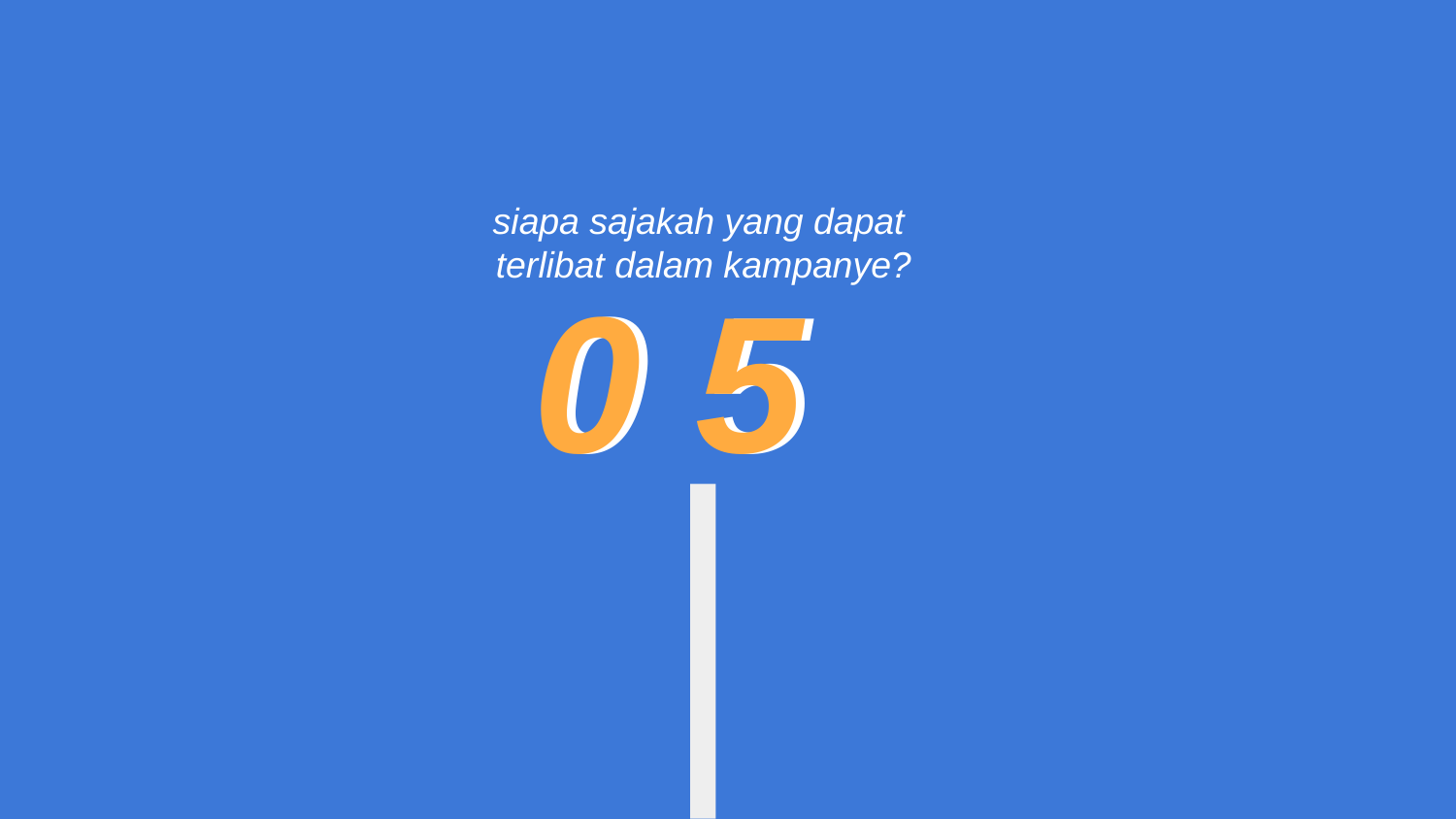

siapa sajakah yang dapat
terlibat dalam kampanye?
0 5
0 5